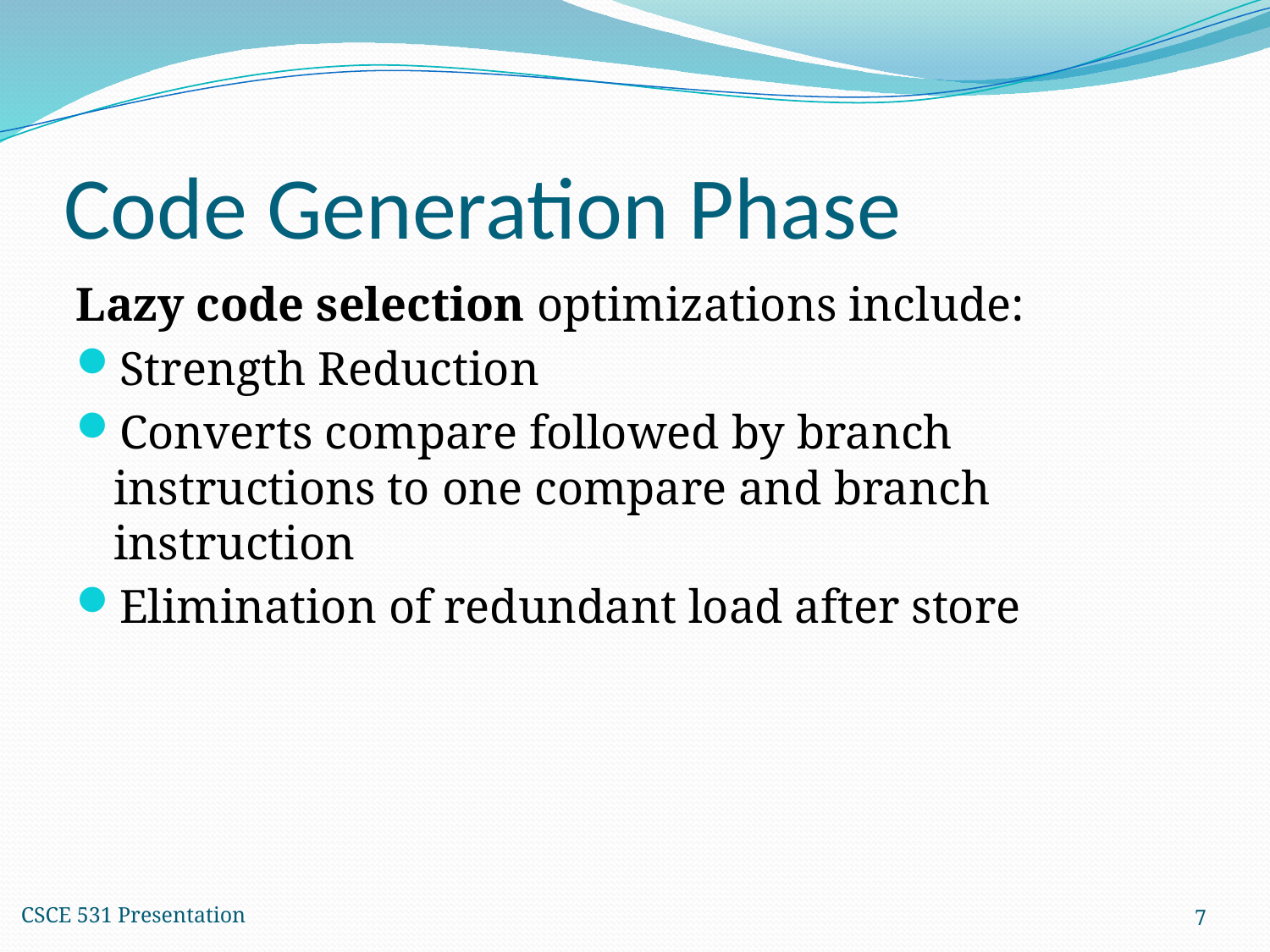

# Code Generation Phase
Lazy code selection optimizations include:
Strength Reduction
Converts compare followed by branch instructions to one compare and branch instruction
Elimination of redundant load after store
CSCE 531 Presentation
7